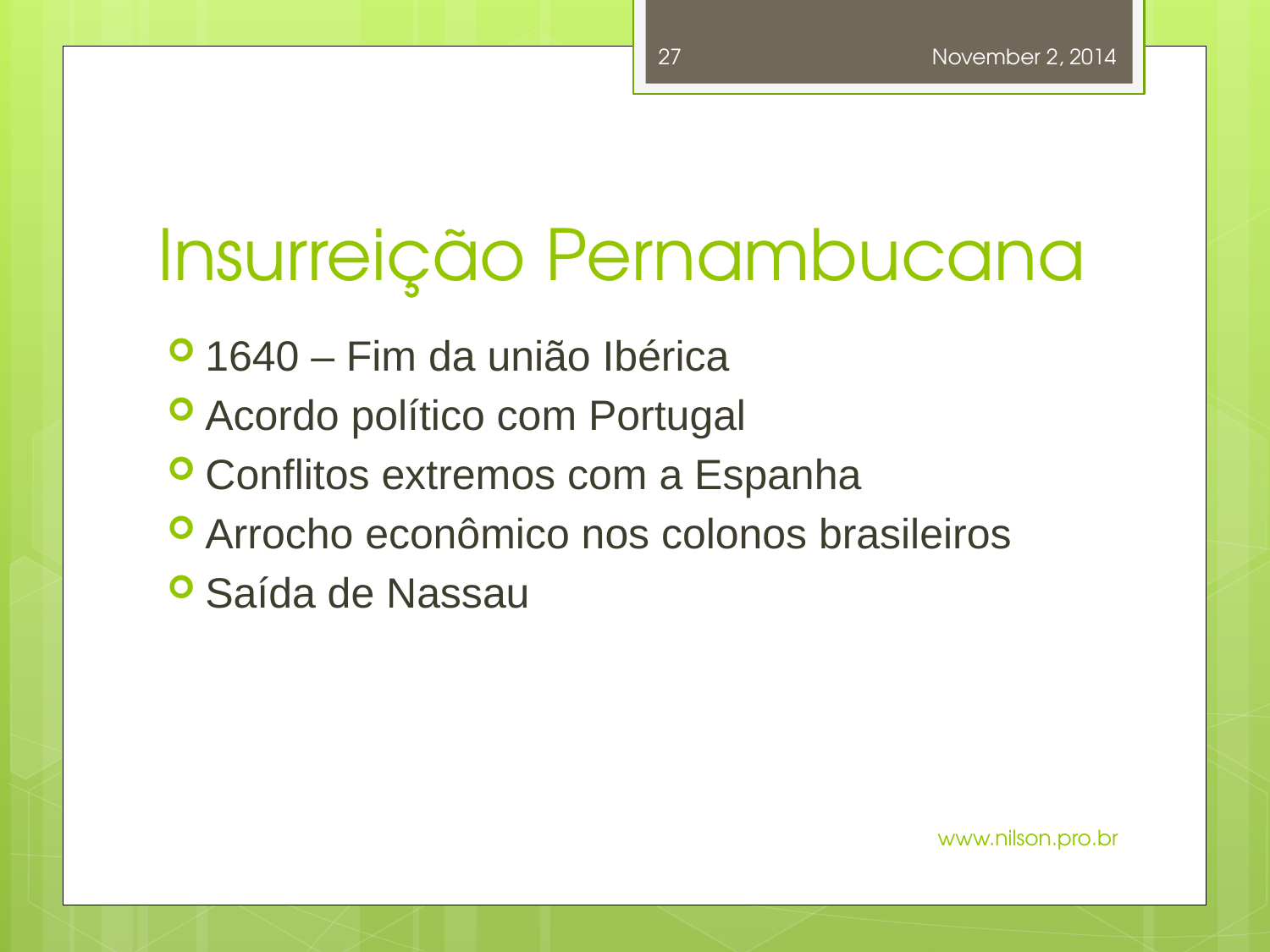

27
November 2, 2014
# Insurreição Pernambucana
1640 – Fim da união Ibérica
Acordo político com Portugal
Conflitos extremos com a Espanha
Arrocho econômico nos colonos brasileiros
Saída de Nassau

www.nilson.pro.br